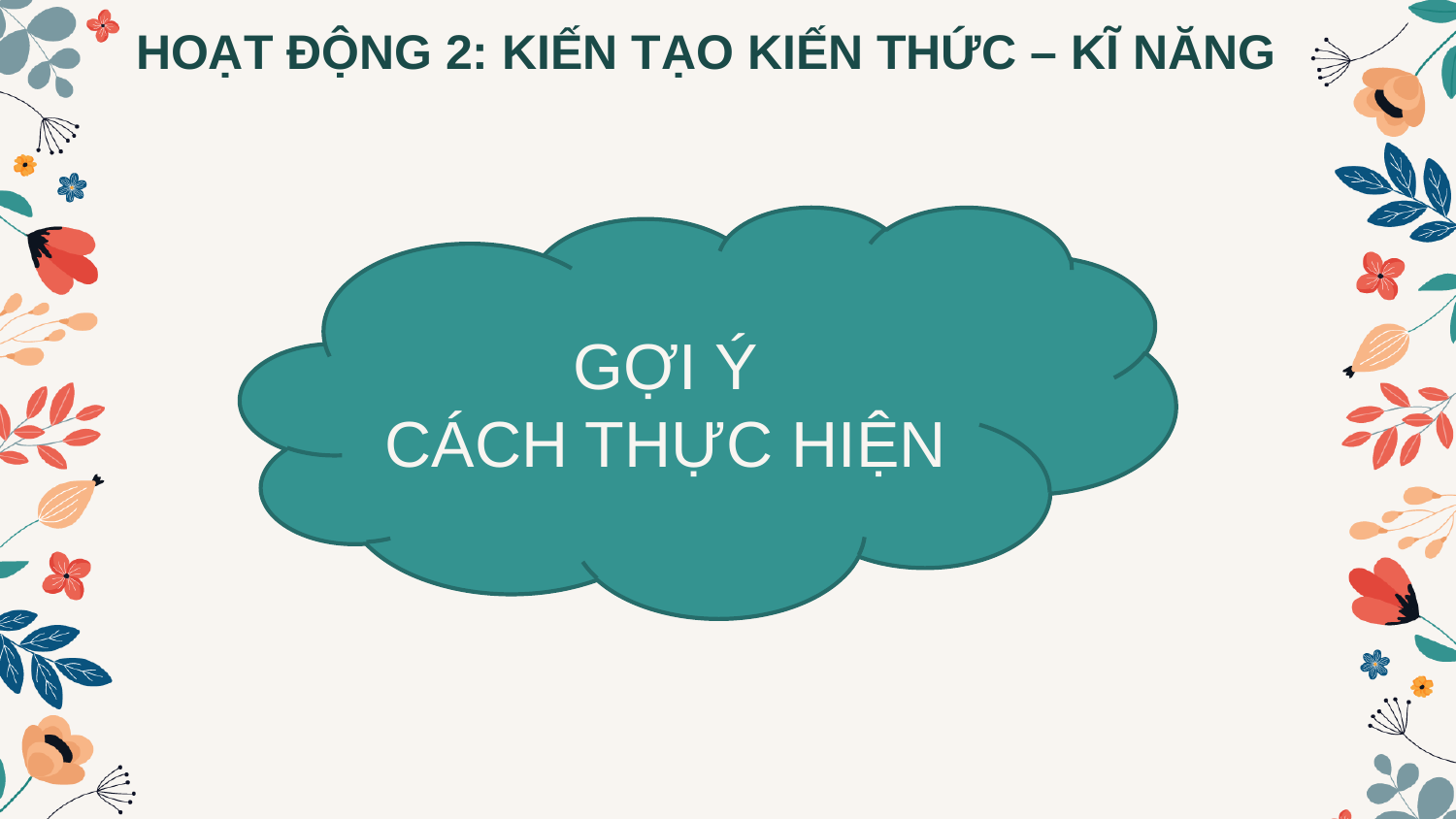

HOẠT ĐỘNG 2: KIẾN TẠO KIẾN THỨC – KĨ NĂNG
GỢI Ý
CÁCH THỰC HIỆN